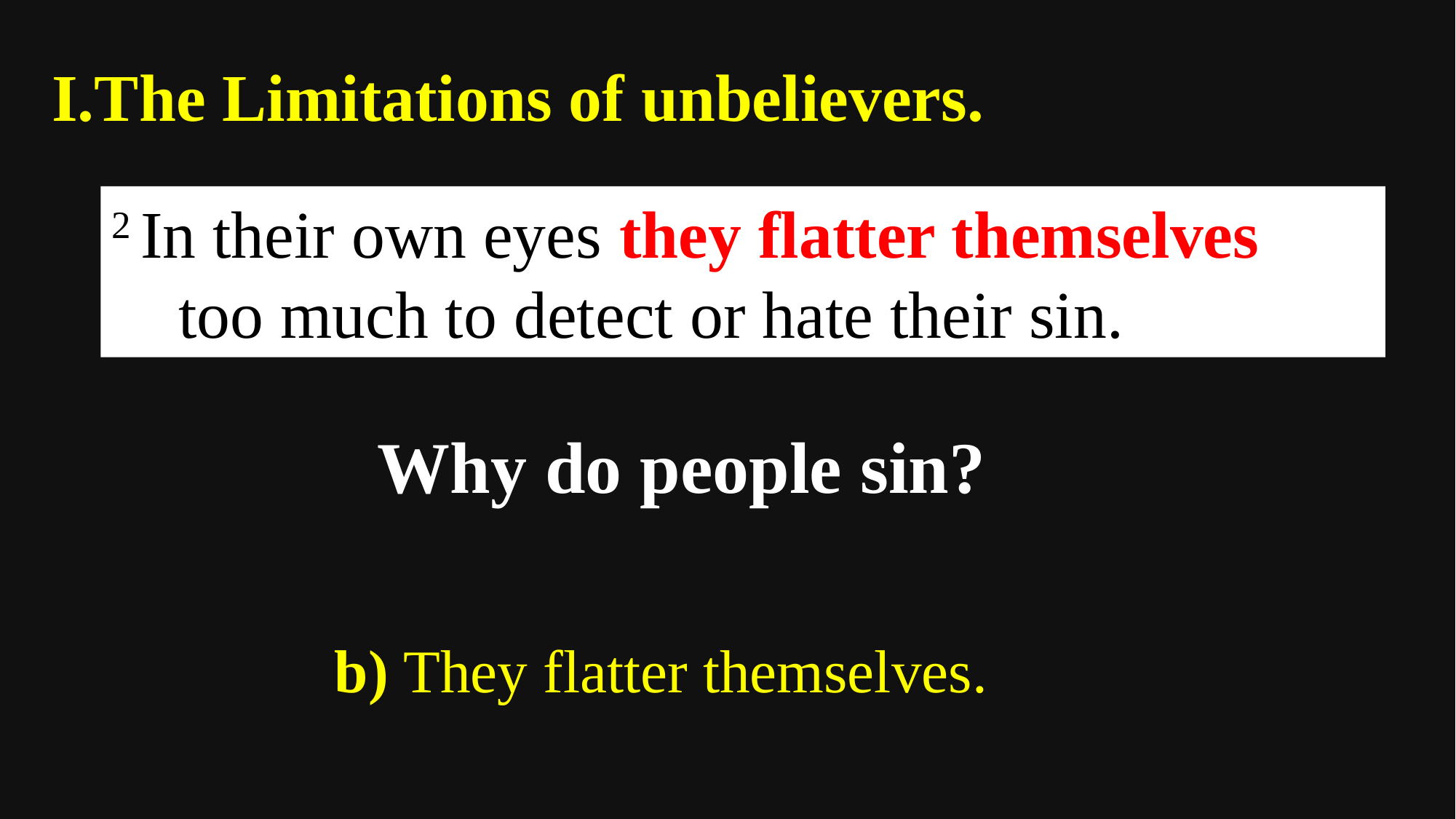

The Limitations of unbelievers.
2 In their own eyes they flatter themselves
    too much to detect or hate their sin.
Why do people sin?
b) They flatter themselves.